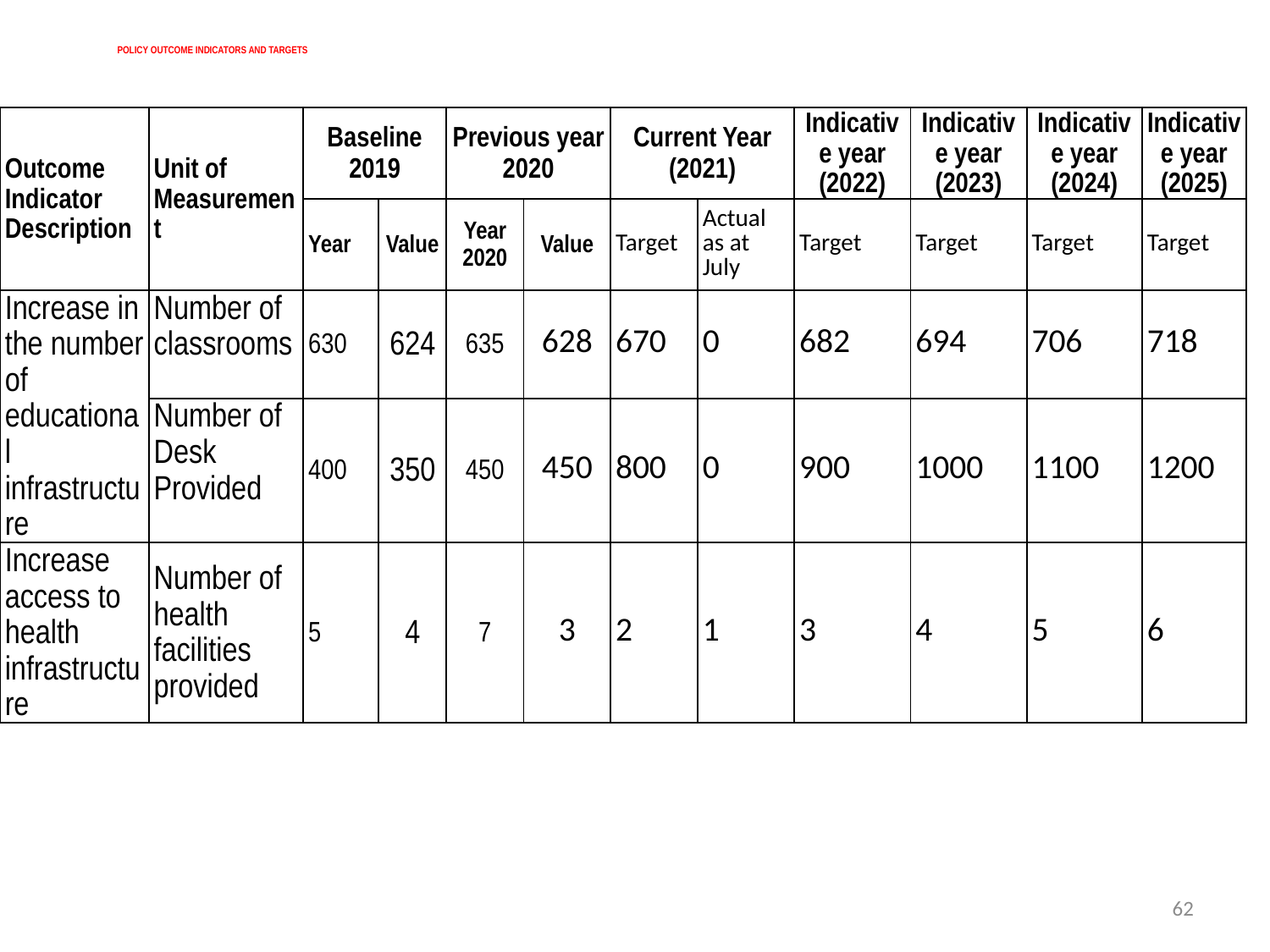

# POLICY OUTCOME INDICATORS AND TARGETS
| Outcome Indicator Description | Unit of Measurement | Baseline 2019 |  | Previous year 2020 |  | Current Year (2021) |  | Indicative year (2022) | Indicative year (2023) | Indicative year (2024) | Indicative year (2025) |
| --- | --- | --- | --- | --- | --- | --- | --- | --- | --- | --- | --- |
|  |  | Year | Value | Year 2020 | Value | Target | Actual as at July | Target | Target | Target | Target |
| Increase in the number of educational infrastructure | Number of classrooms | 630 | 624 | 635 | 628 | 670 | 0 | 682 | 694 | 706 | 718 |
|  | Number of Desk Provided | 400 | 350 | 450 | 450 | 800 | 0 | 900 | 1000 | 1100 | 1200 |
| Increase access to health infrastructure | Number of health facilities provided | 5 | 4 | 7 | 3 | 2 | 1 | 3 | 4 | 5 | 6 |

62